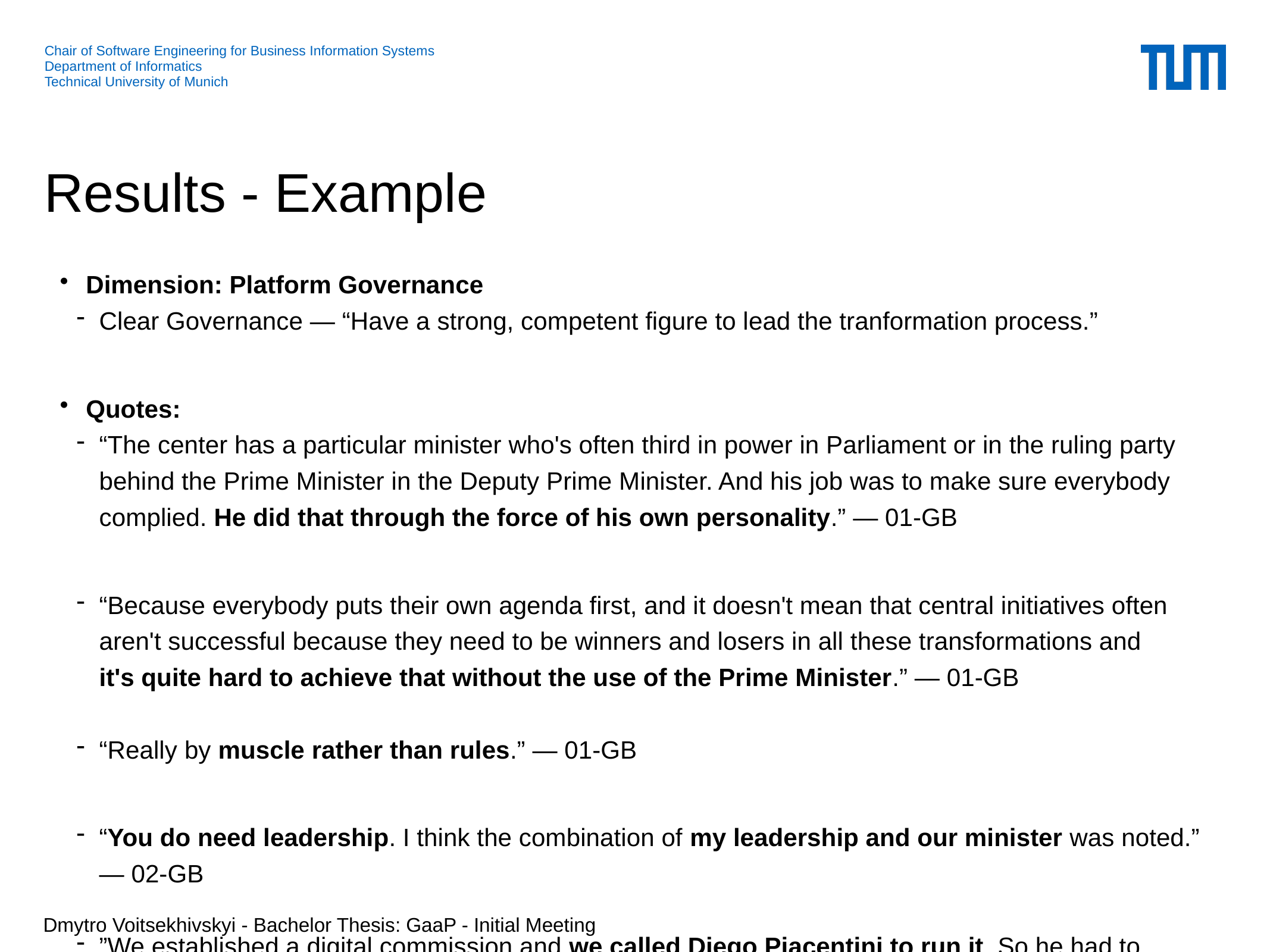

Results - Example
Dimension: Platform Governance
Clear Governance — “Have a strong, competent figure to lead the tranformation process.”

Quotes:
“The center has a particular minister who's often third in power in Parliament or in the ruling party behind the Prime Minister in the Deputy Prime Minister. And his job was to make sure everybody complied. He did that through the force of his own personality.” — 01-GB

“Because everybody puts their own agenda first, and it doesn't mean that central initiatives often aren't successful because they need to be winners and losers in all these transformations and
it's quite hard to achieve that without the use of the Prime Minister.” — 01-GB

“Really by muscle rather than rules.” — 01-GB

“You do need leadership. I think the combination of my leadership and our minister was noted.” — 02-GB

”We established a digital commission and we called Diego Piacentini to run it. So he had to overcome resistance by various administrations.” — 04-IT
18